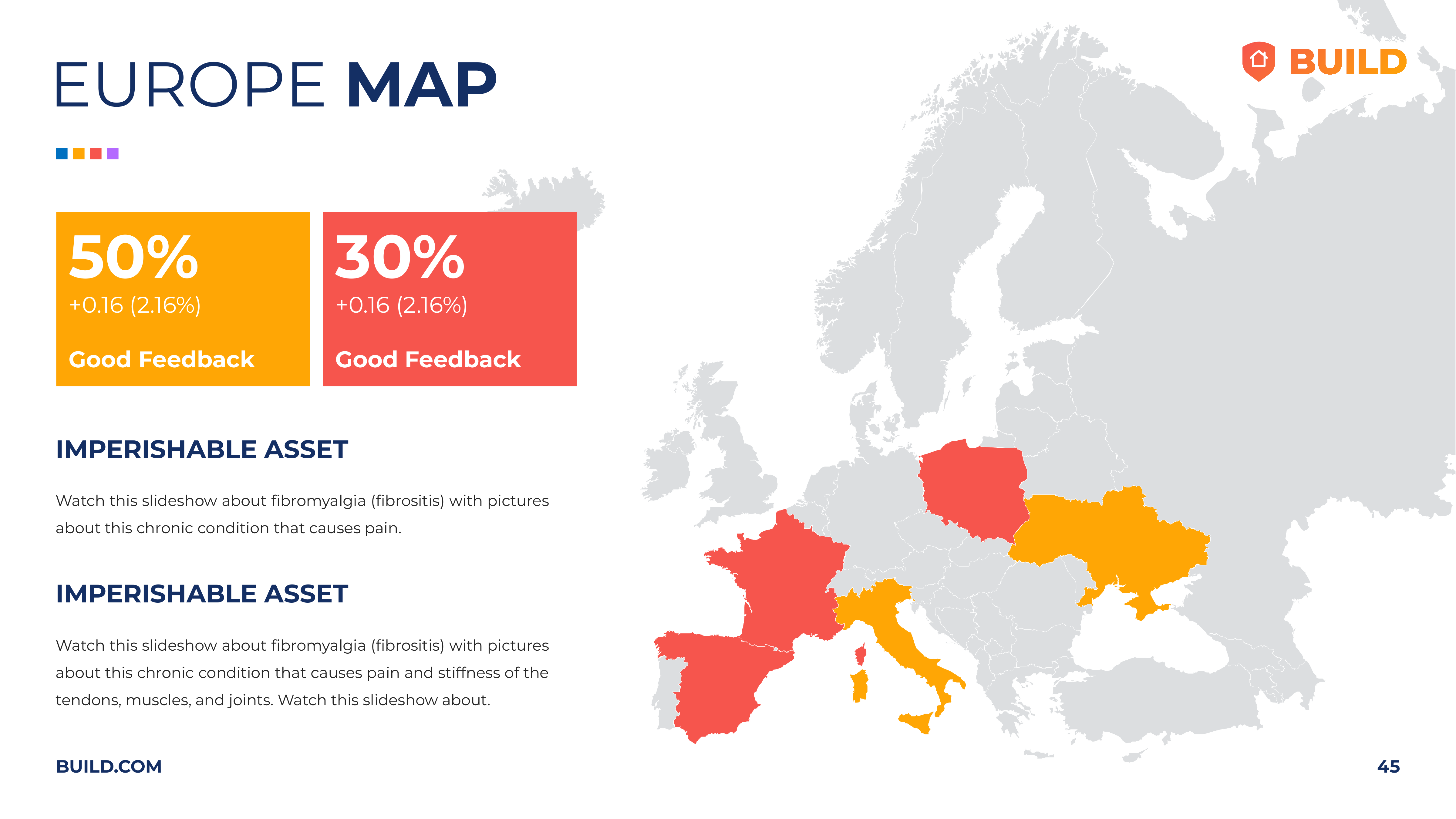

EUROPE MAP

50%
+0.16 (2.16%)

Good Feedback
30%
+0.16 (2.16%)

Good Feedback
IMPERISHABLE ASSET
Watch this slideshow about fibromyalgia (fibrositis) with pictures about this chronic condition that causes pain.
IMPERISHABLE ASSET
Watch this slideshow about fibromyalgia (fibrositis) with pictures about this chronic condition that causes pain and stiffness of the tendons, muscles, and joints. Watch this slideshow about.
BUILD.COM
45